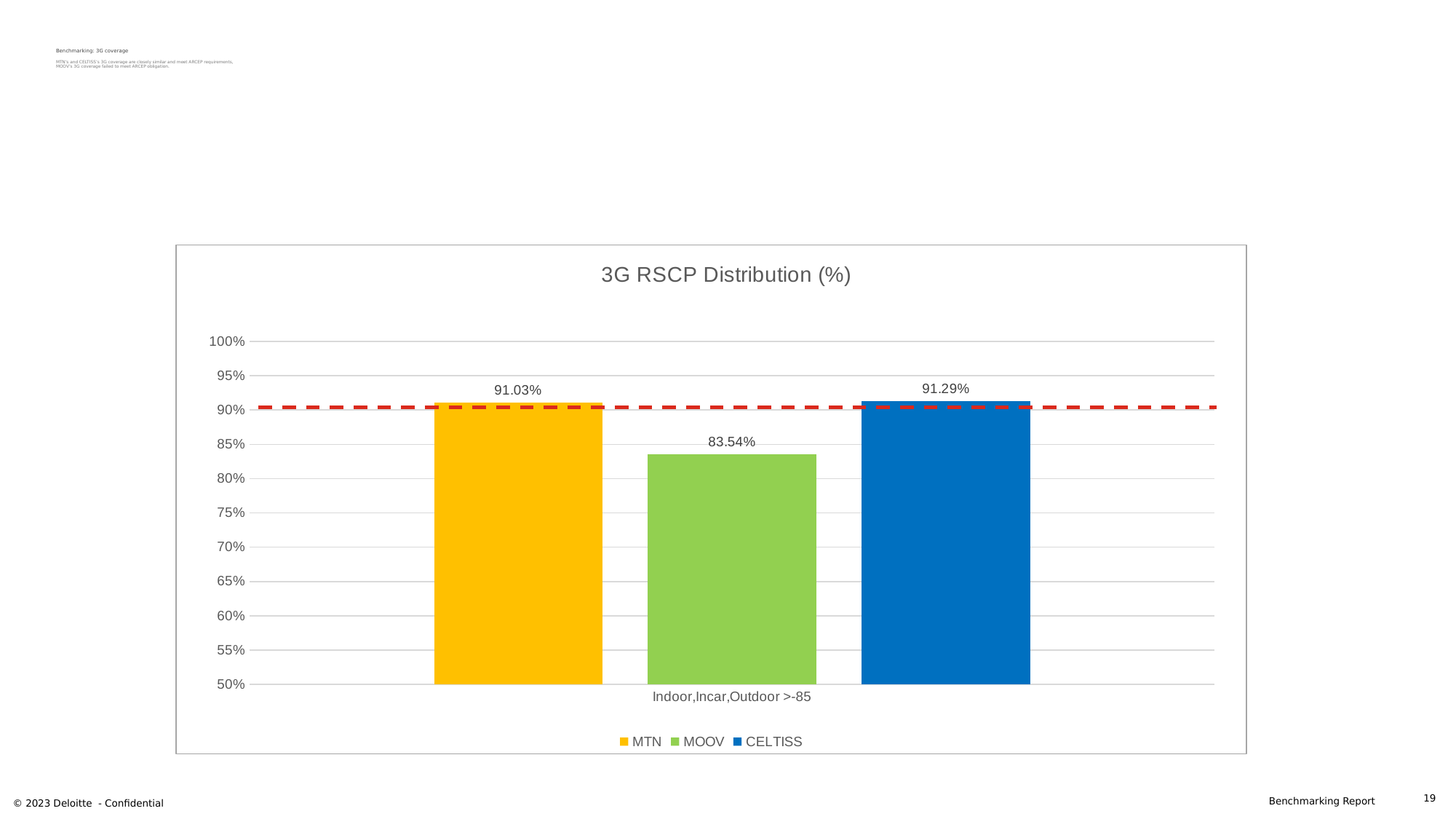

# Benchmarking: 3G coverage MTN’s and CELTISS’s 3G coverage are closely similar and meet ARCEP requirements, MOOV’s 3G coverage failed to meet ARCEP obligation.

### Chart: 3G RSCP Distribution (%)

| Category | MTN | MOOV | CELTISS |
|---|---|---|---|
| Indoor,Incar,Outdoor >-85 | 0.9103 | 0.8354 | 0.9129 |
19
© 2023 Deloitte  - Confidential